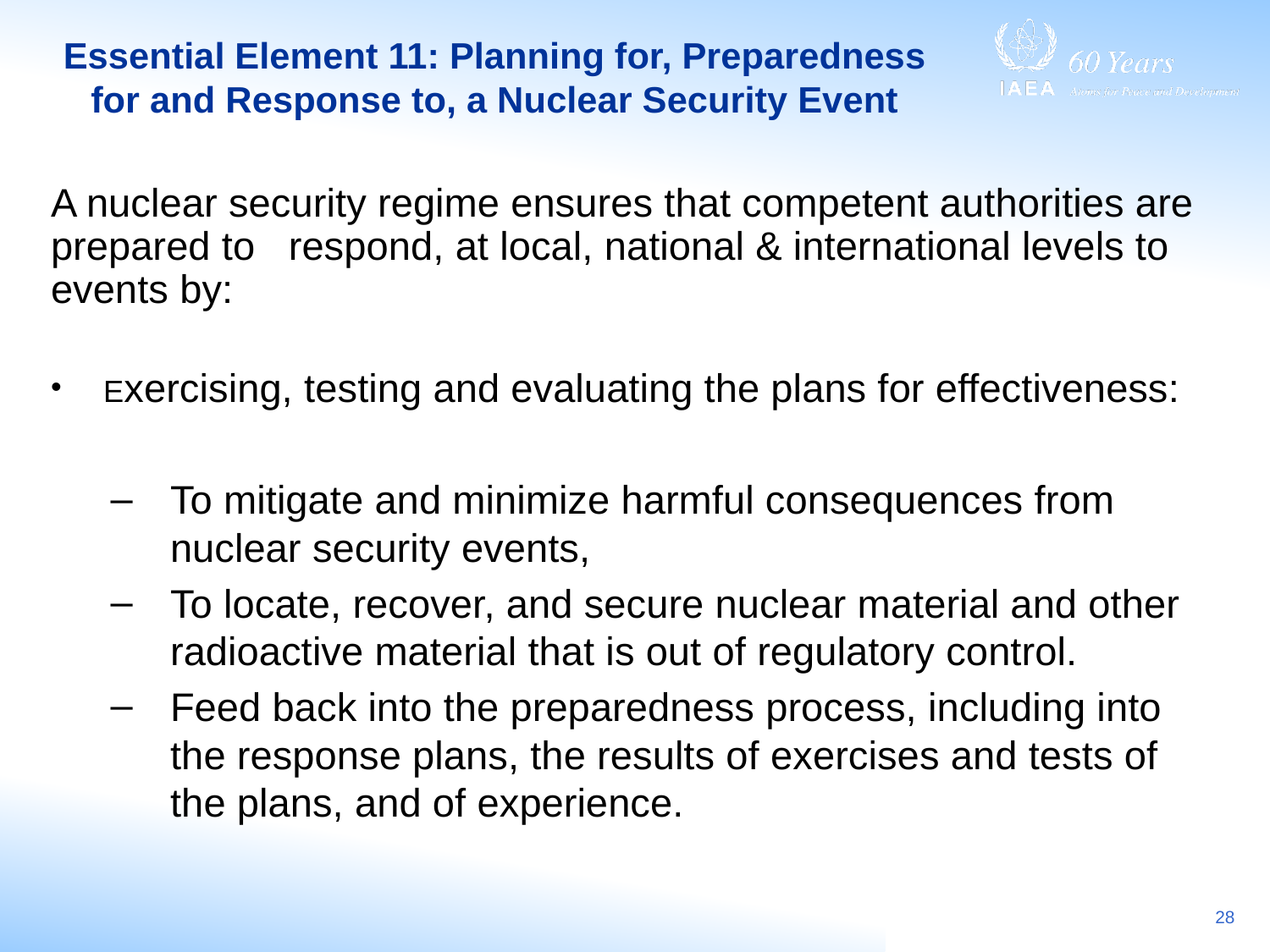

# Essential Element 11: Planning for, Preparedness for and Response to, a Nuclear Security Event
A nuclear security regime ensures that competent authorities are prepared to   respond, at local, national & international levels to events by:

Exercising, testing and evaluating the plans for effectiveness:

To mitigate and minimize harmful consequences from nuclear security events,
To locate, recover, and secure nuclear material and other radioactive material that is out of regulatory control.
Feed back into the preparedness process, including into the response plans, the results of exercises and tests of the plans, and of experience.

28